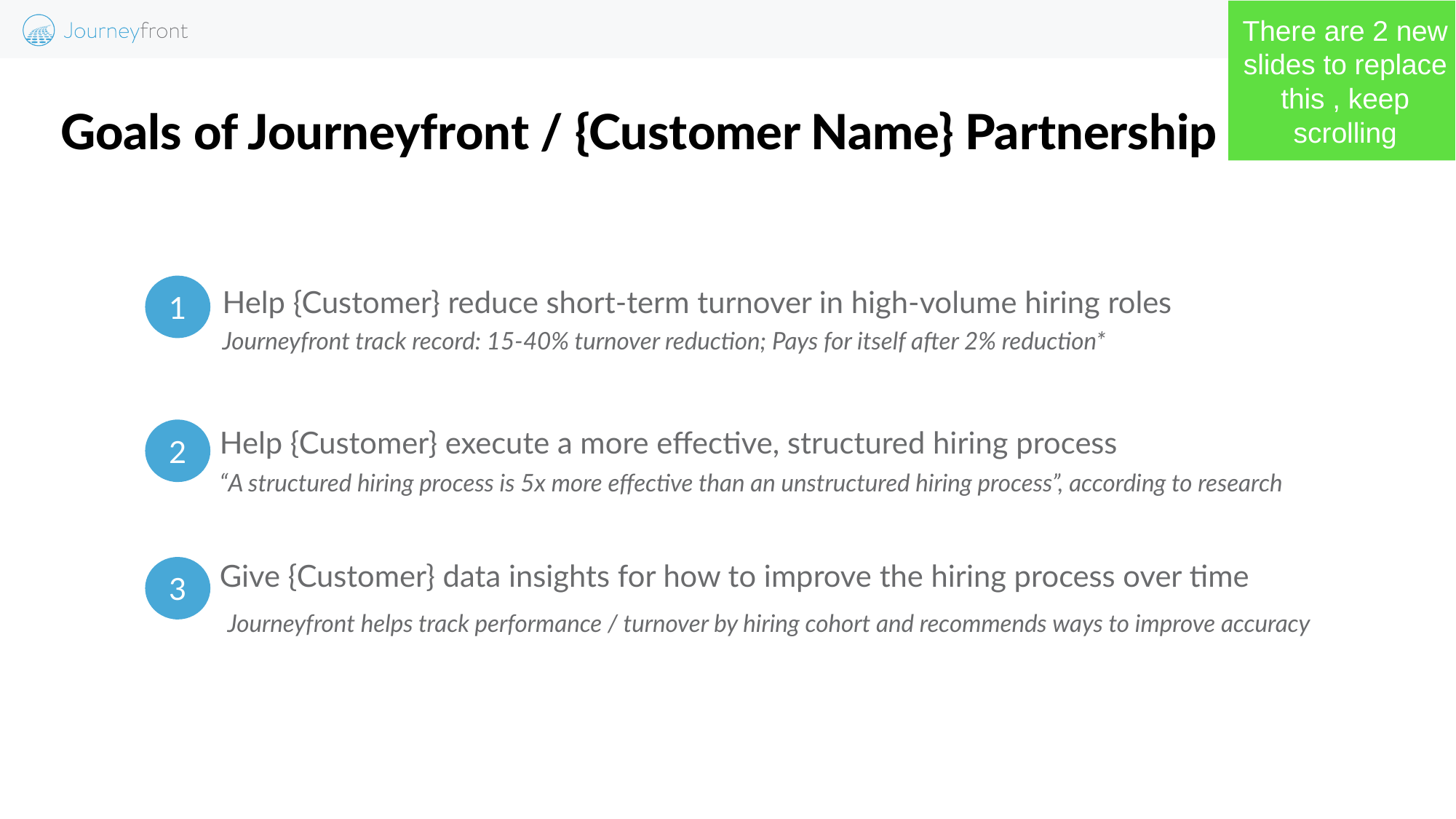

There are 2 new slides to replace this , keep scrolling
# Goals of Journeyfront / {Customer Name} Partnership
1
Help {Customer} reduce short-term turnover in high-volume hiring roles Journeyfront track record: 15-40% turnover reduction; Pays for itself after 2% reduction*
2
Help {Customer} execute a more effective, structured hiring process
“A structured hiring process is 5x more effective than an unstructured hiring process”, according to research
3
Give {Customer} data insights for how to improve the hiring process over time
 Journeyfront helps track performance / turnover by hiring cohort and recommends ways to improve accuracy